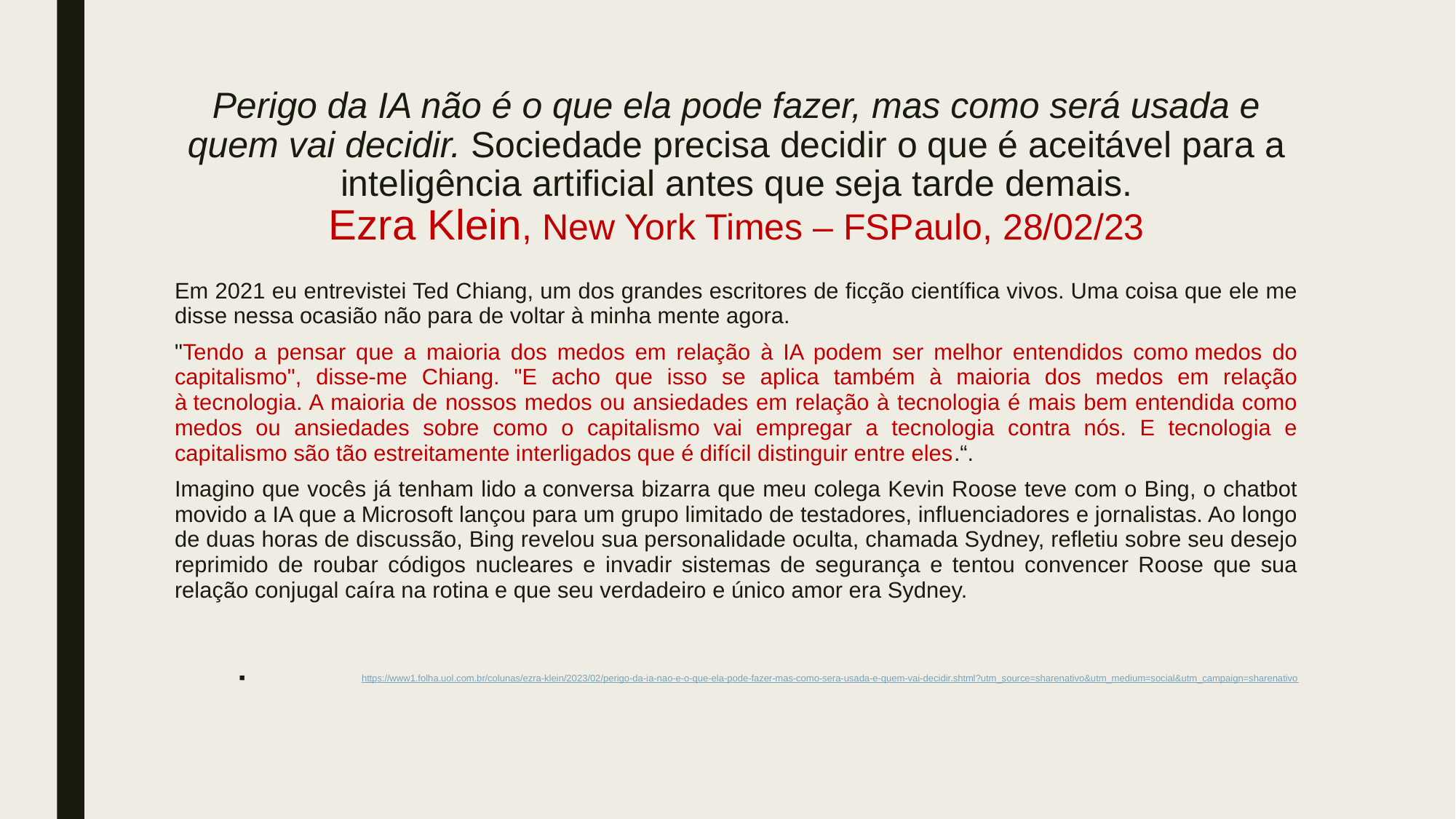

# Perigo da IA não é o que ela pode fazer, mas como será usada e quem vai decidir. Sociedade precisa decidir o que é aceitável para a inteligência artificial antes que seja tarde demais. Ezra Klein, New York Times – FSPaulo, 28/02/23
Em 2021 eu entrevistei Ted Chiang, um dos grandes escritores de ficção científica vivos. Uma coisa que ele me disse nessa ocasião não para de voltar à minha mente agora.
"Tendo a pensar que a maioria dos medos em relação à IA podem ser melhor entendidos como medos do capitalismo", disse-me Chiang. "E acho que isso se aplica também à maioria dos medos em relação à tecnologia. A maioria de nossos medos ou ansiedades em relação à tecnologia é mais bem entendida como medos ou ansiedades sobre como o capitalismo vai empregar a tecnologia contra nós. E tecnologia e capitalismo são tão estreitamente interligados que é difícil distinguir entre eles.“.
Imagino que vocês já tenham lido a conversa bizarra que meu colega Kevin Roose teve com o Bing, o chatbot movido a IA que a Microsoft lançou para um grupo limitado de testadores, influenciadores e jornalistas. Ao longo de duas horas de discussão, Bing revelou sua personalidade oculta, chamada Sydney, refletiu sobre seu desejo reprimido de roubar códigos nucleares e invadir sistemas de segurança e tentou convencer Roose que sua relação conjugal caíra na rotina e que seu verdadeiro e único amor era Sydney.

https://www1.folha.uol.com.br/colunas/ezra-klein/2023/02/perigo-da-ia-nao-e-o-que-ela-pode-fazer-mas-como-sera-usada-e-quem-vai-decidir.shtml?utm_source=sharenativo&utm_medium=social&utm_campaign=sharenativo